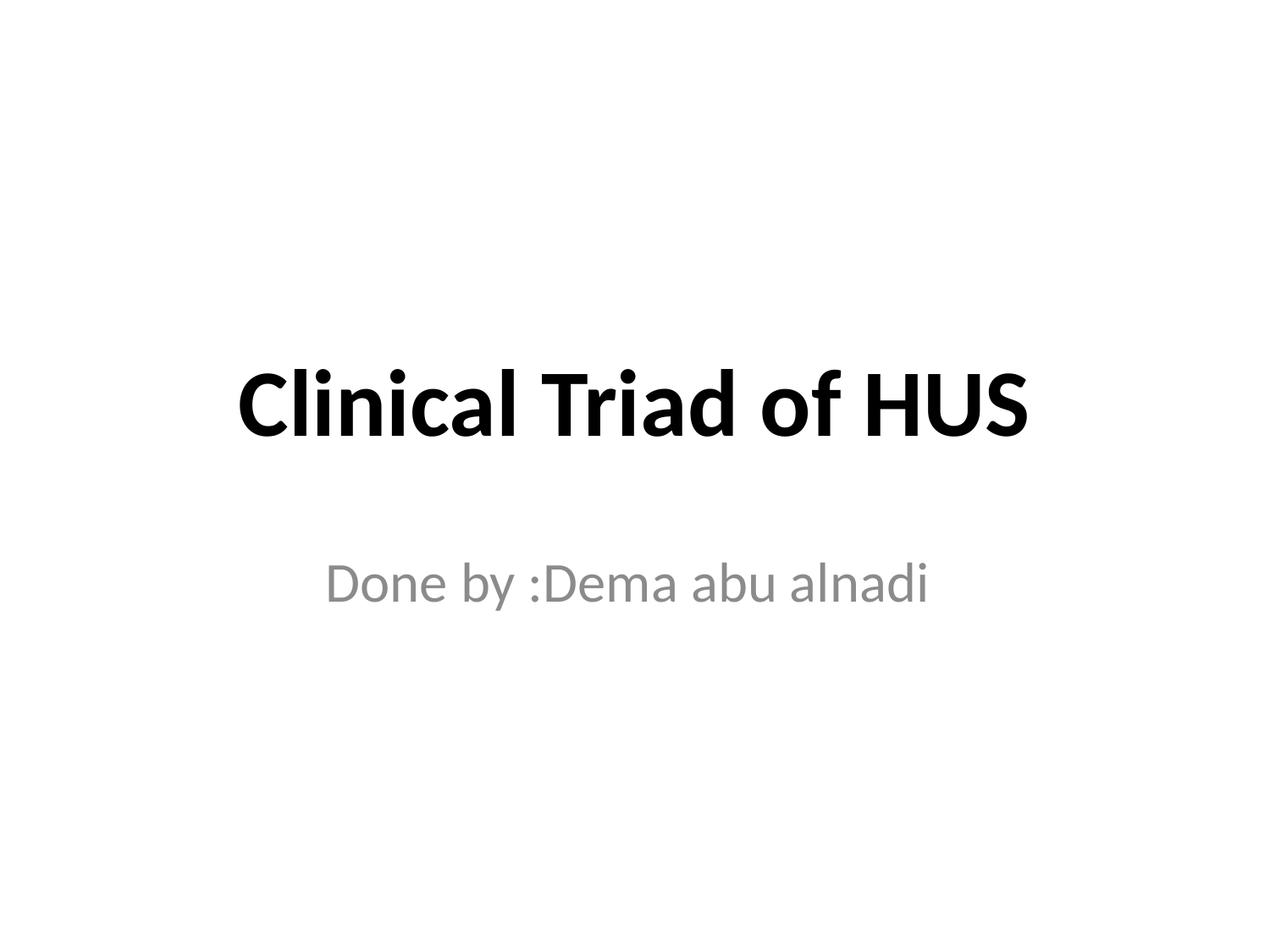

# Clinical Triad of HUS
 Done by :Dema abu alnadi